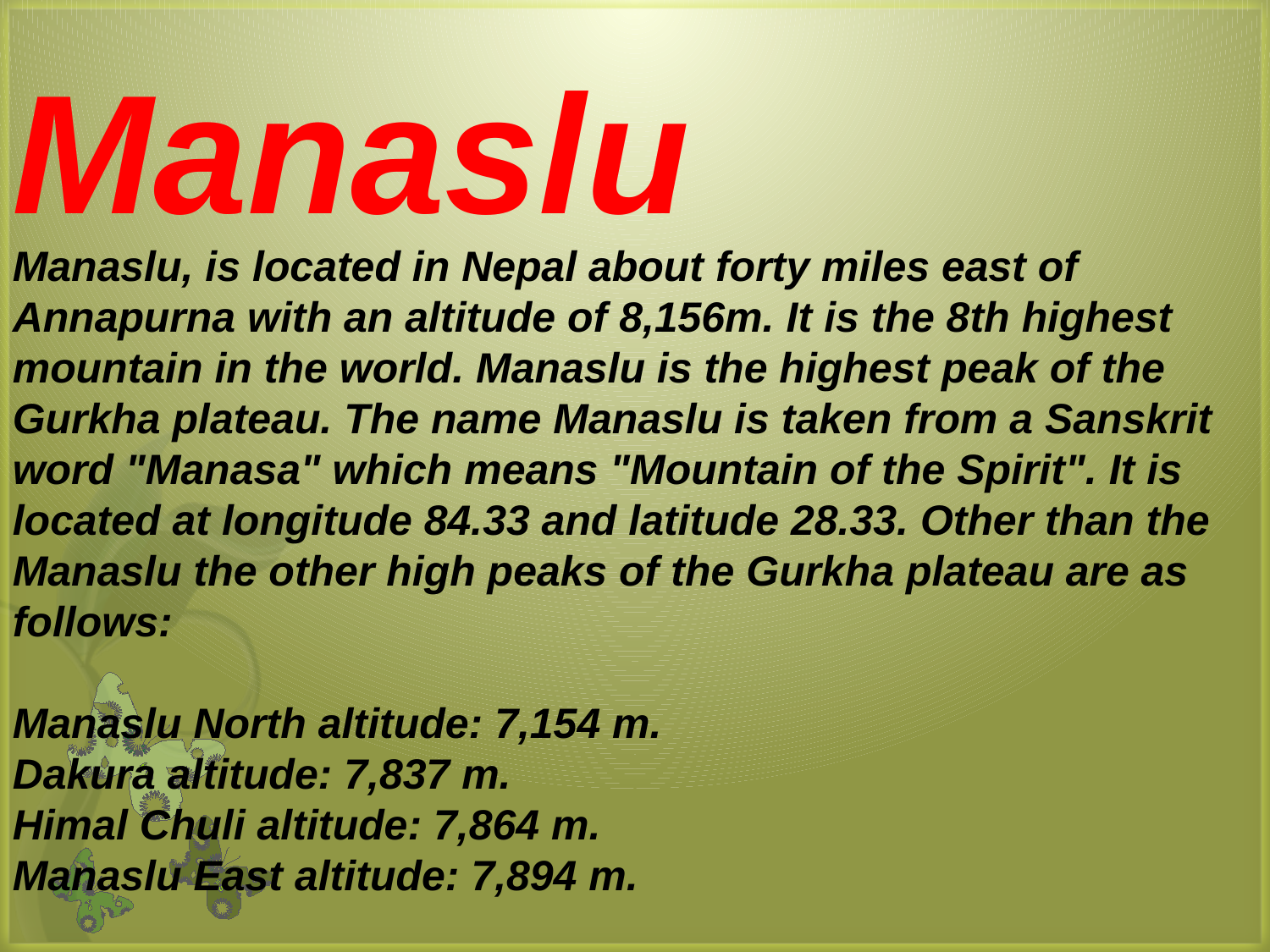

Manaslu
Manaslu, is located in Nepal about forty miles east of Annapurna with an altitude of 8,156m. It is the 8th highest mountain in the world. Manaslu is the highest peak of the Gurkha plateau. The name Manaslu is taken from a Sanskrit word "Manasa" which means "Mountain of the Spirit". It is located at longitude 84.33 and latitude 28.33. Other than the Manaslu the other high peaks of the Gurkha plateau are as follows:
Manaslu North altitude: 7,154 m.
Dakura altitude: 7,837 m.
Himal Chuli altitude: 7,864 m.
Manaslu East altitude: 7,894 m.